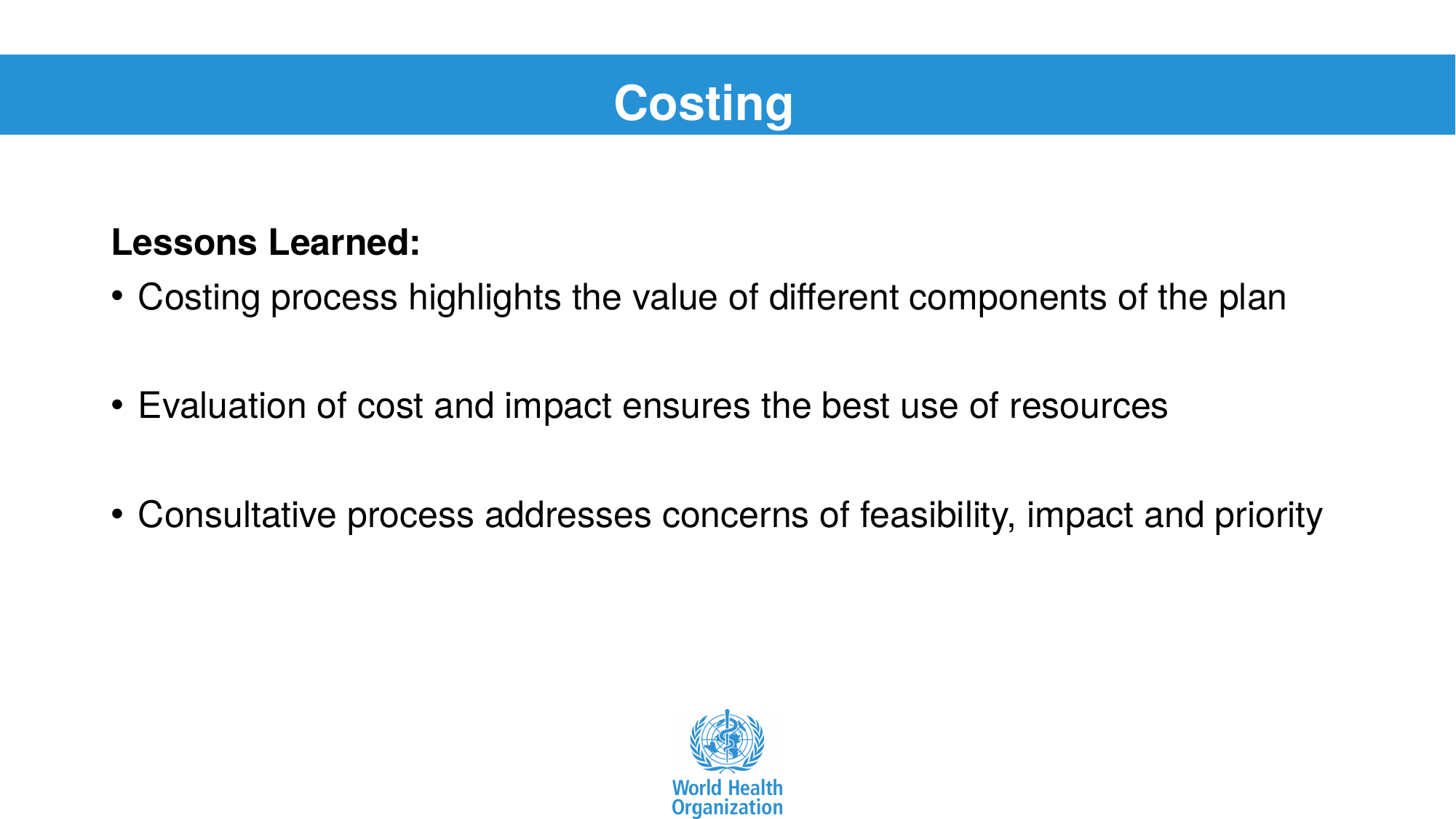

Costing
Lessons Learned:
Costing process highlights the value of different components of the plan

Evaluation of cost and impact ensures the best use of resources

Consultative process addresses concerns of feasibility, impact and priority